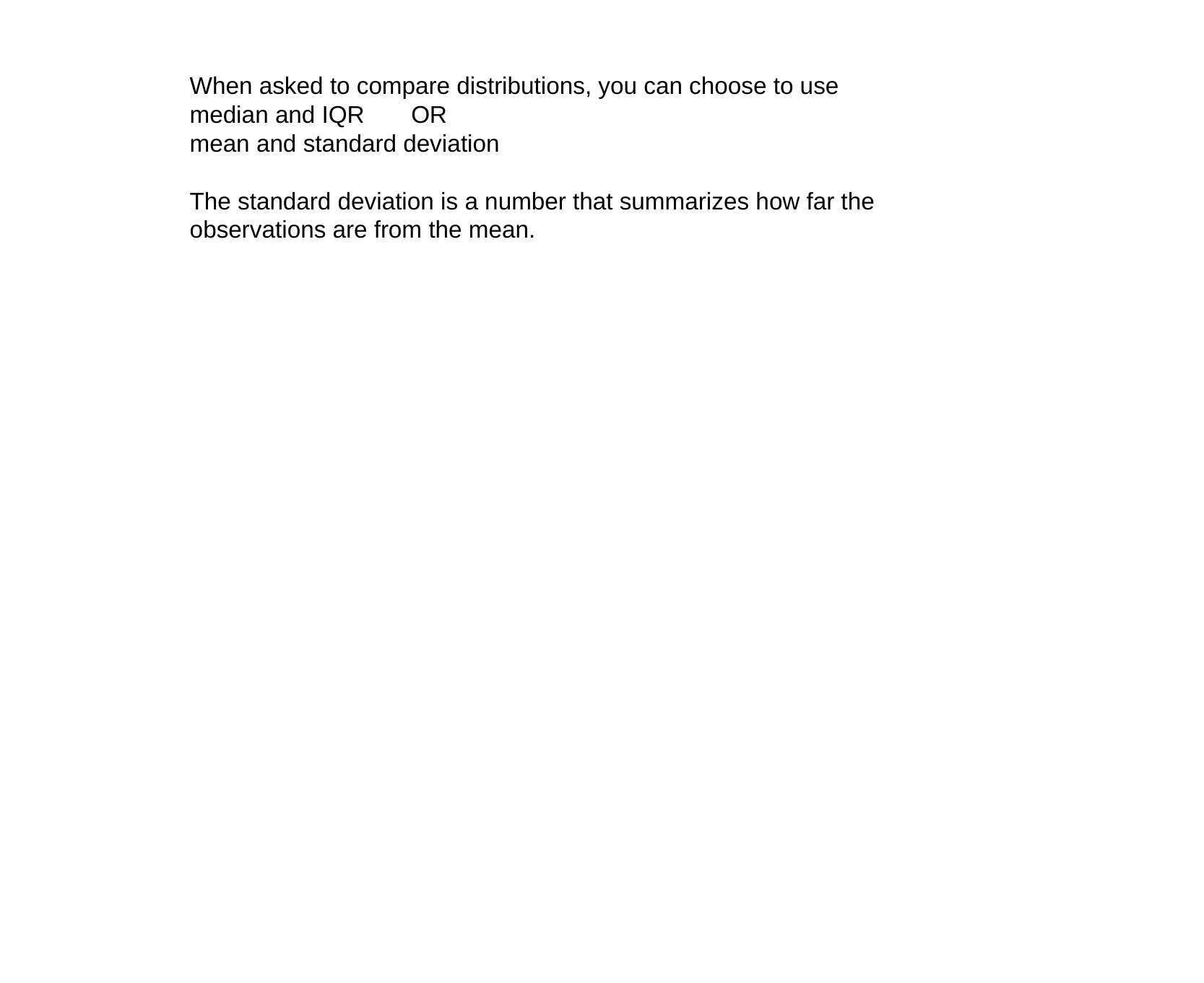

When asked to compare distributions, you can choose to use
median and IQR       OR
mean and standard deviation

The standard deviation is a number that summarizes how far the observations are from the mean.